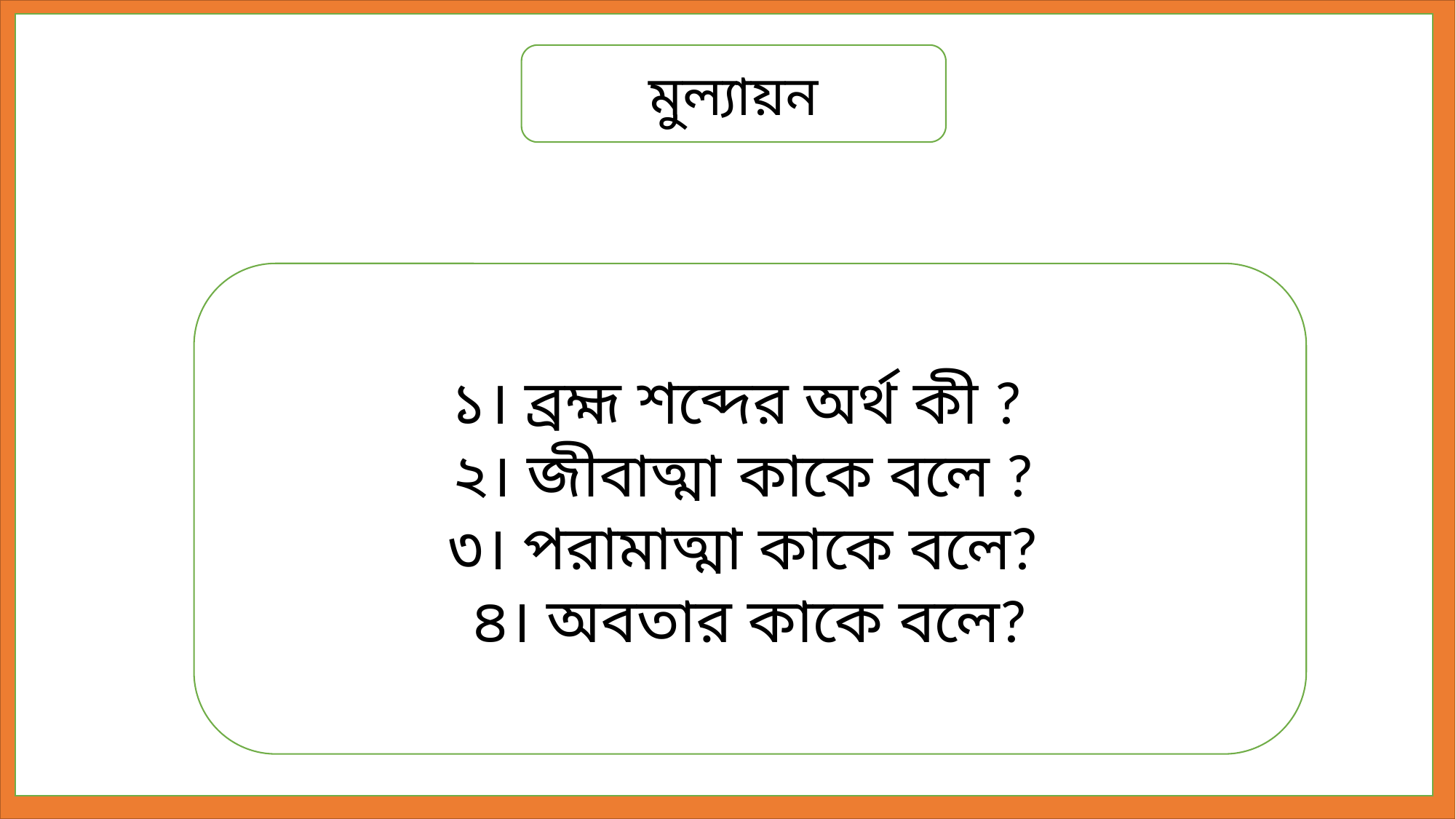

মুল্যায়ন
১। ব্রহ্ম শব্দের অর্থ কী ?
২। জীবাত্মা কাকে বলে ?
৩। পরামাত্মা কাকে বলে?
৪। অবতার কাকে বলে?